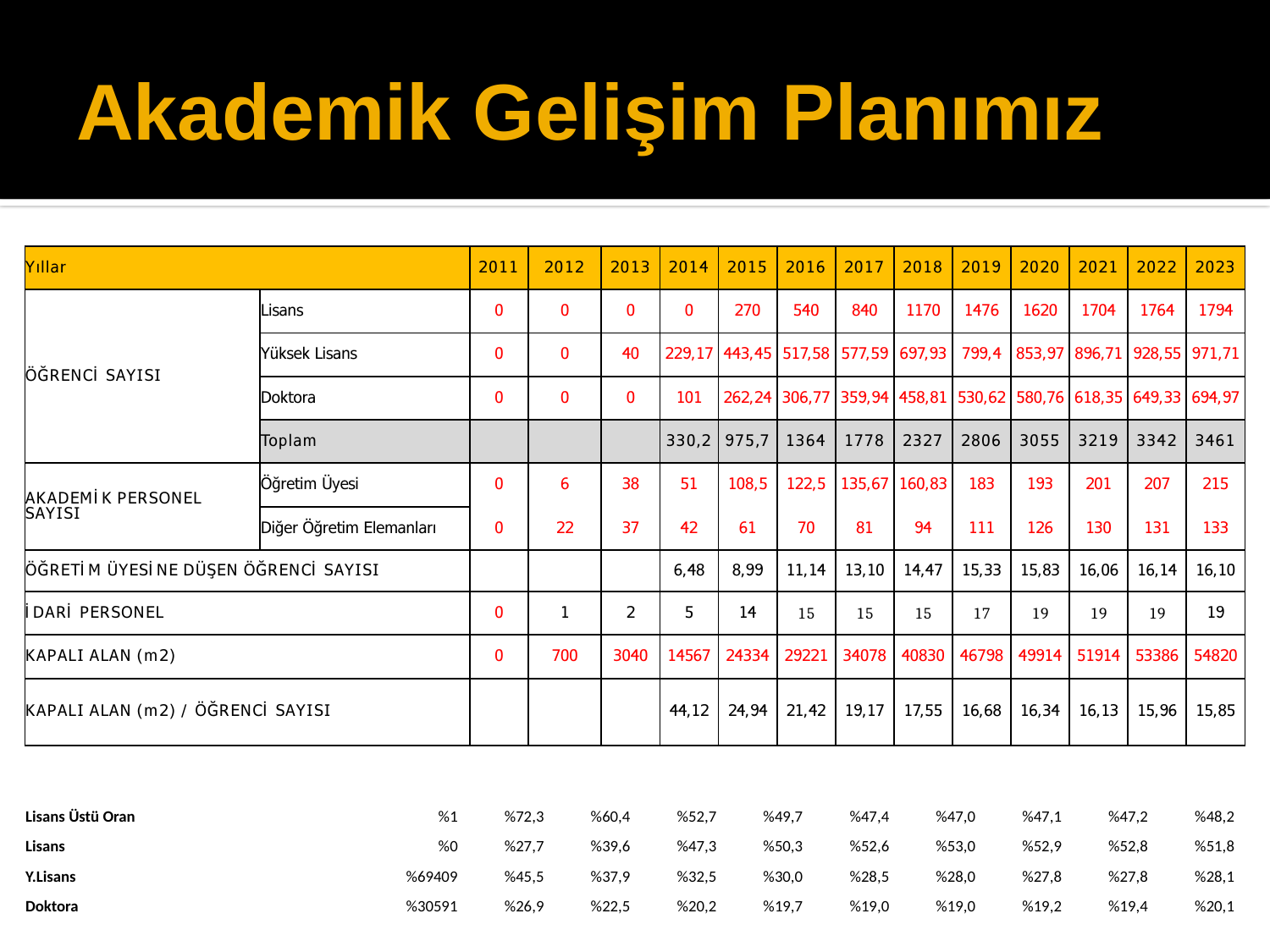

# Akademik Gelişim Planımız
| Yıllar |  | 2011 | 2012 | 2013 | 2014 | 2015 | 2016 | 2017 | 2018 | 2019 | 2020 | 2021 | 2022 | 2023 |
| --- | --- | --- | --- | --- | --- | --- | --- | --- | --- | --- | --- | --- | --- | --- |
| ÖĞRENCİ SAYISI | Lisans | 0 | 0 | 0 | 0 | 270 | 540 | 840 | 1170 | 1476 | 1620 | 1704 | 1764 | 1794 |
|  | Yüksek Lisans | 0 | 0 | 40 | 229,17 | 443,45 | 517,58 | 577,59 | 697,93 | 799,4 | 853,97 | 896,71 | 928,55 | 971,71 |
|  | Doktora | 0 | 0 | 0 | 101 | 262,24 | 306,77 | 359,94 | 458,81 | 530,62 | 580,76 | 618,35 | 649,33 | 694,97 |
|  | Toplam |  |  |  | 330,2 | 975,7 | 1364 | 1778 | 2327 | 2806 | 3055 | 3219 | 3342 | 3461 |
| AKADEMİK PERSONEL SAYISI | Öğretim Üyesi | 0 | 6 | 38 | 51 | 108,5 | 122,5 | 135,67 | 160,83 | 183 | 193 | 201 | 207 | 215 |
|  | Diğer Öğretim Elemanları | 0 | 22 | 37 | 42 | 61 | 70 | 81 | 94 | 111 | 126 | 130 | 131 | 133 |
| ÖĞRETİM ÜYESİNE DÜŞEN ÖĞRENCİ SAYISI |  |  |  |  | 6,48 | 8,99 | 11,14 | 13,10 | 14,47 | 15,33 | 15,83 | 16,06 | 16,14 | 16,10 |
| İDARİ PERSONEL |  | 0 | 1 | 2 | 5 | 14 | 15 | 15 | 15 | 17 | 19 | 19 | 19 | 19 |
| KAPALI ALAN (m2) |  | 0 | 700 | 3040 | 14567 | 24334 | 29221 | 34078 | 40830 | 46798 | 49914 | 51914 | 53386 | 54820 |
| KAPALI ALAN (m2) / ÖĞRENCİ SAYISI |  |  |  |  | 44,12 | 24,94 | 21,42 | 19,17 | 17,55 | 16,68 | 16,34 | 16,13 | 15,96 | 15,85 |
| Lisans Üstü Oran | %1 | %72,3 | %60,4 | %52,7 | %49,7 | %47,4 | %47,0 | %47,1 | %47,2 | %48,2 |
| --- | --- | --- | --- | --- | --- | --- | --- | --- | --- | --- |
| Lisans | %0 | %27,7 | %39,6 | %47,3 | %50,3 | %52,6 | %53,0 | %52,9 | %52,8 | %51,8 |
| Y.Lisans | %69409 | %45,5 | %37,9 | %32,5 | %30,0 | %28,5 | %28,0 | %27,8 | %27,8 | %28,1 |
| Doktora | %30591 | %26,9 | %22,5 | %20,2 | %19,7 | %19,0 | %19,0 | %19,2 | %19,4 | %20,1 |